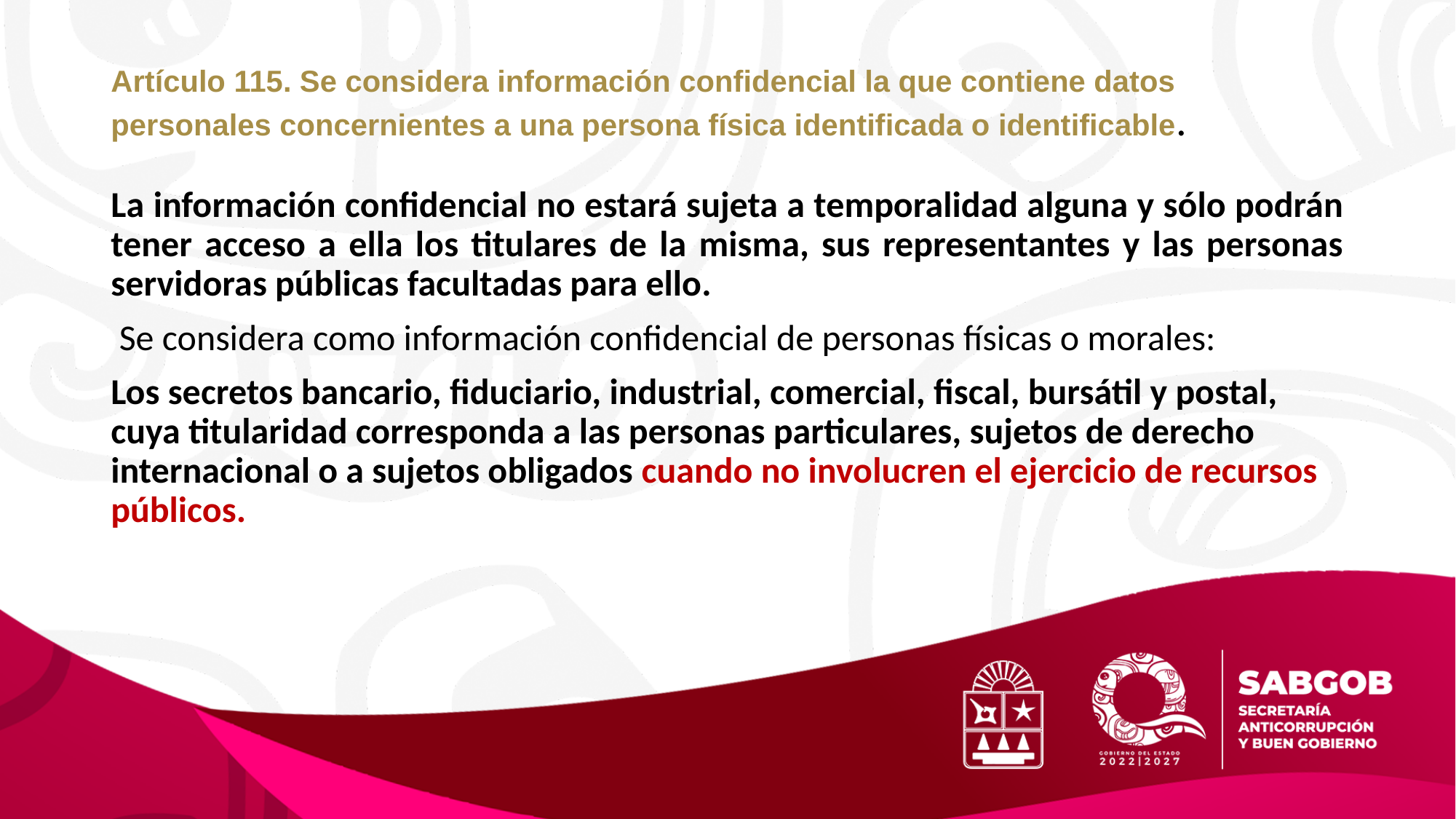

# Artículo 115. Se considera información confidencial la que contiene datos personales concernientes a una persona física identificada o identificable.
La información confidencial no estará sujeta a temporalidad alguna y sólo podrán tener acceso a ella los titulares de la misma, sus representantes y las personas servidoras públicas facultadas para ello.
 Se considera como información confidencial de personas físicas o morales:
Los secretos bancario, fiduciario, industrial, comercial, fiscal, bursátil y postal, cuya titularidad corresponda a las personas particulares, sujetos de derecho internacional o a sujetos obligados cuando no involucren el ejercicio de recursos públicos.